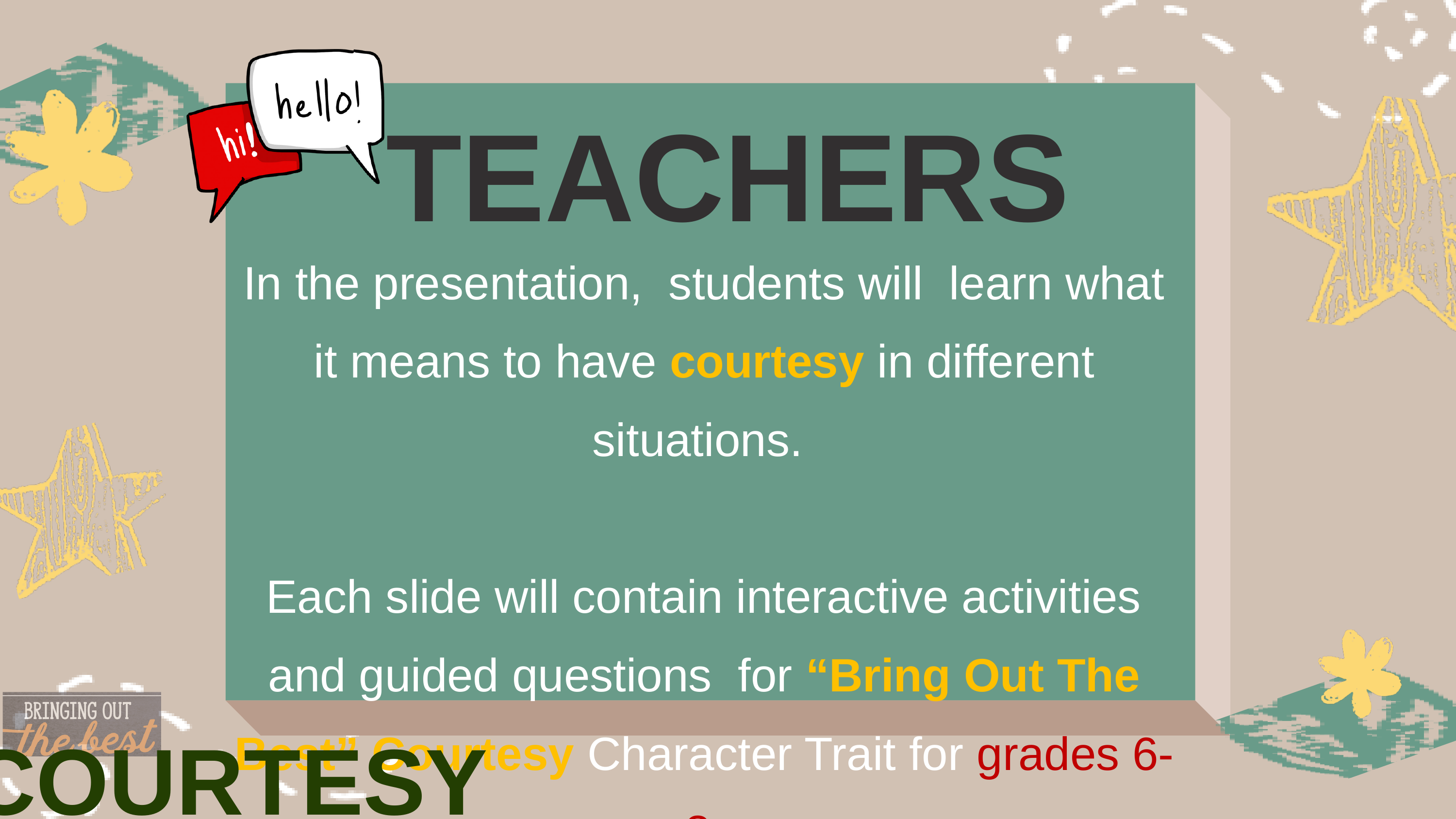

TEACHERS

In the presentation,  students will  learn what it means to have courtesy in different situations.

Each slide will contain interactive activities and guided questions  for “Bring Out The Best” Courtesy Character Trait for grades 6-8.

COURTESY